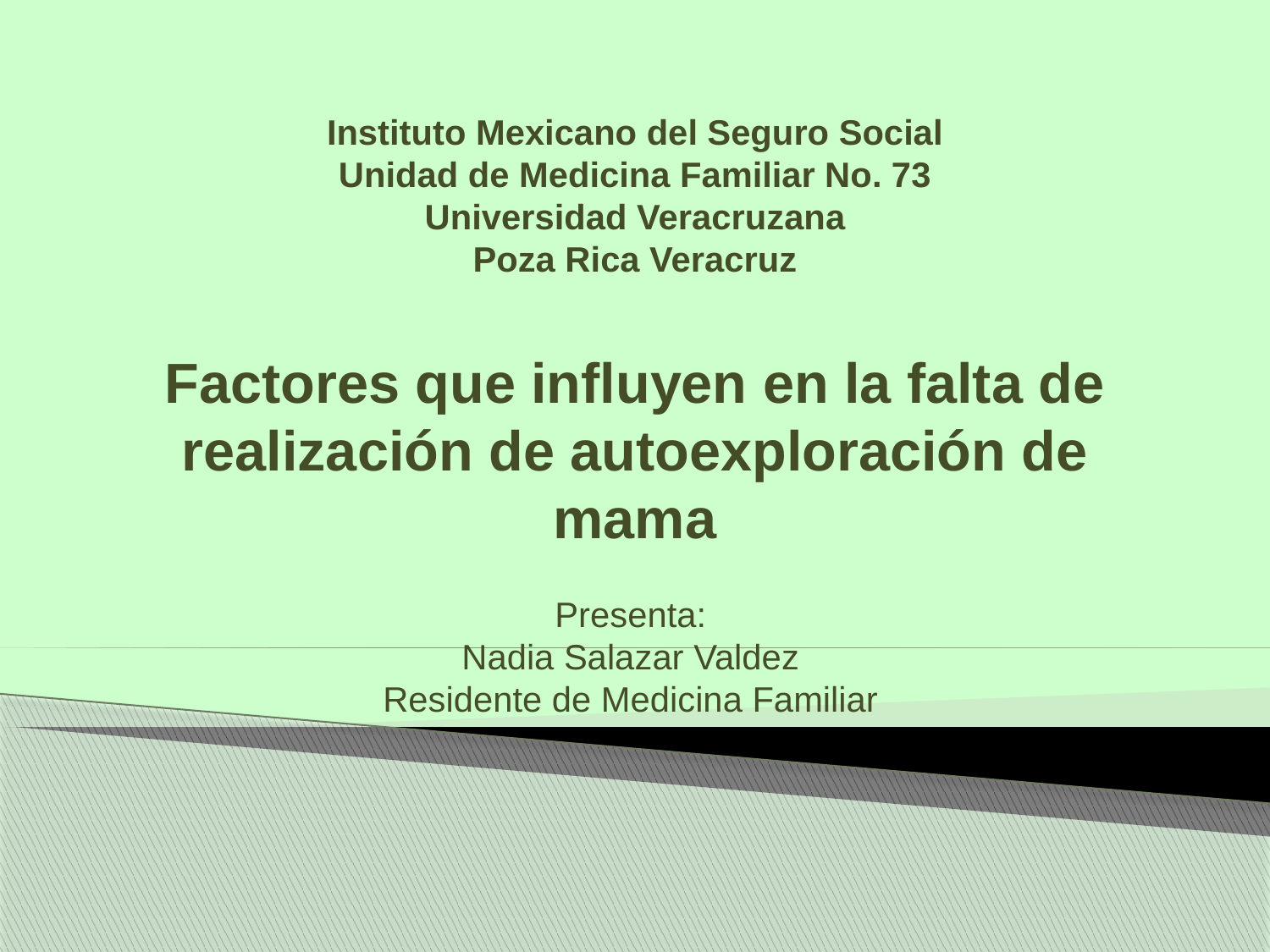

# Instituto Mexicano del Seguro Social Unidad de Medicina Familiar No. 73 Universidad Veracruzana Poza Rica Veracruz   Factores que influyen en la falta de realización de autoexploración de mama
 
Presenta:
Nadia Salazar Valdez
Residente de Medicina Familiar